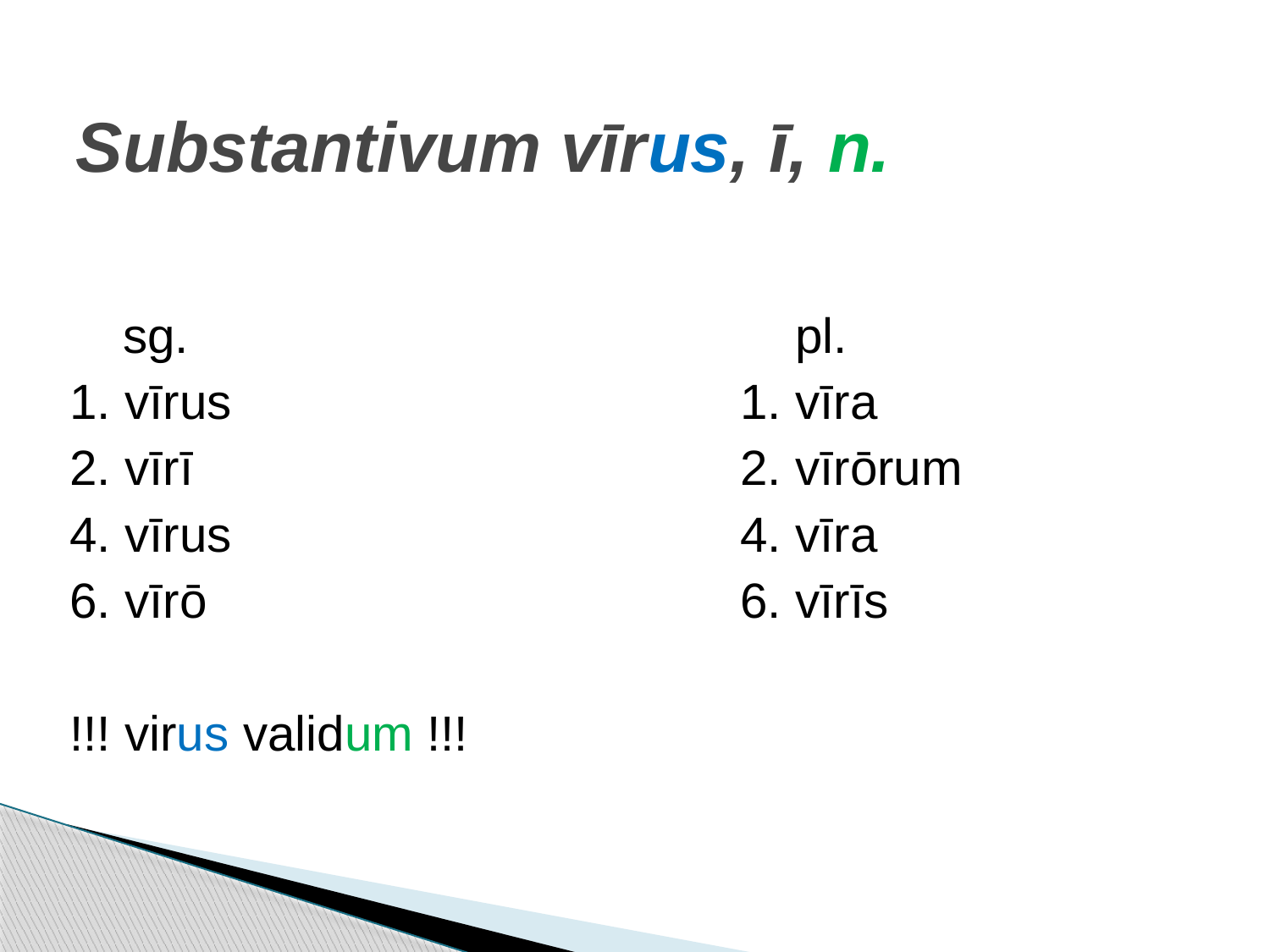

# Substantivum vīrus, ī, n.
    sg.					    pl.
1. vīrus					1. vīra
2. vīrī					2. vīrōrum
4. vīrus					4. vīra
6. vīrō					6. vīrīs

!!! virus validum !!!